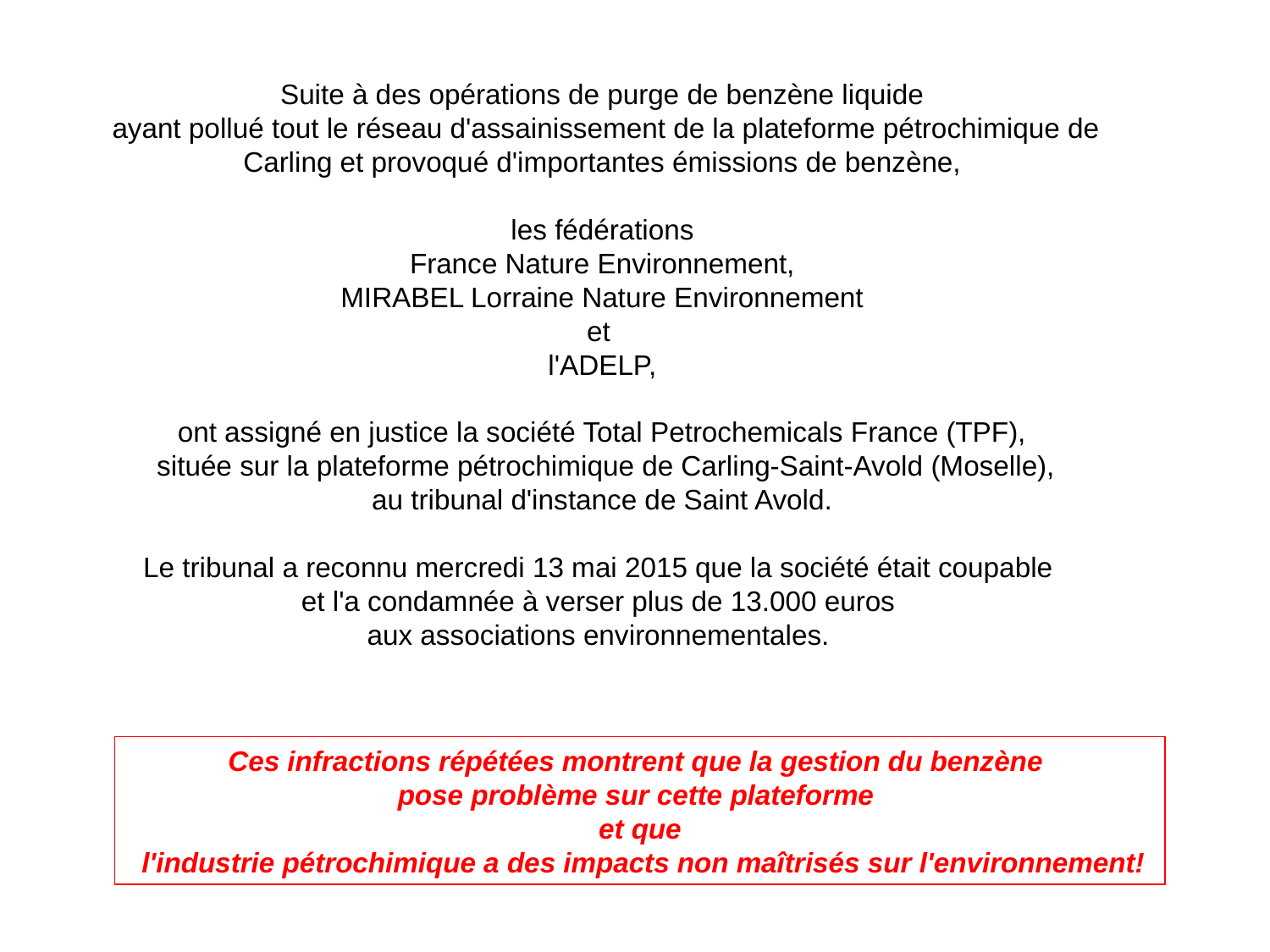

Suite à des opérations de purge de benzène liquide
 ayant pollué tout le réseau d'assainissement de la plateforme pétrochimique de Carling et provoqué d'importantes émissions de benzène,

 les fédérations
France Nature Environnement,
 MIRABEL Lorraine Nature Environnement
et
l'ADELP,

ont assigné en justice la société Total Petrochemicals France (TPF),
 située sur la plateforme pétrochimique de Carling-Saint-Avold (Moselle),
 au tribunal d'instance de Saint Avold.

Le tribunal a reconnu mercredi 13 mai 2015 que la société était coupable
et l'a condamnée à verser plus de 13.000 euros
aux associations environnementales.
Ces infractions répétées montrent que la gestion du benzène
pose problème sur cette plateforme
et que
 l'industrie pétrochimique a des impacts non maîtrisés sur l'environnement!